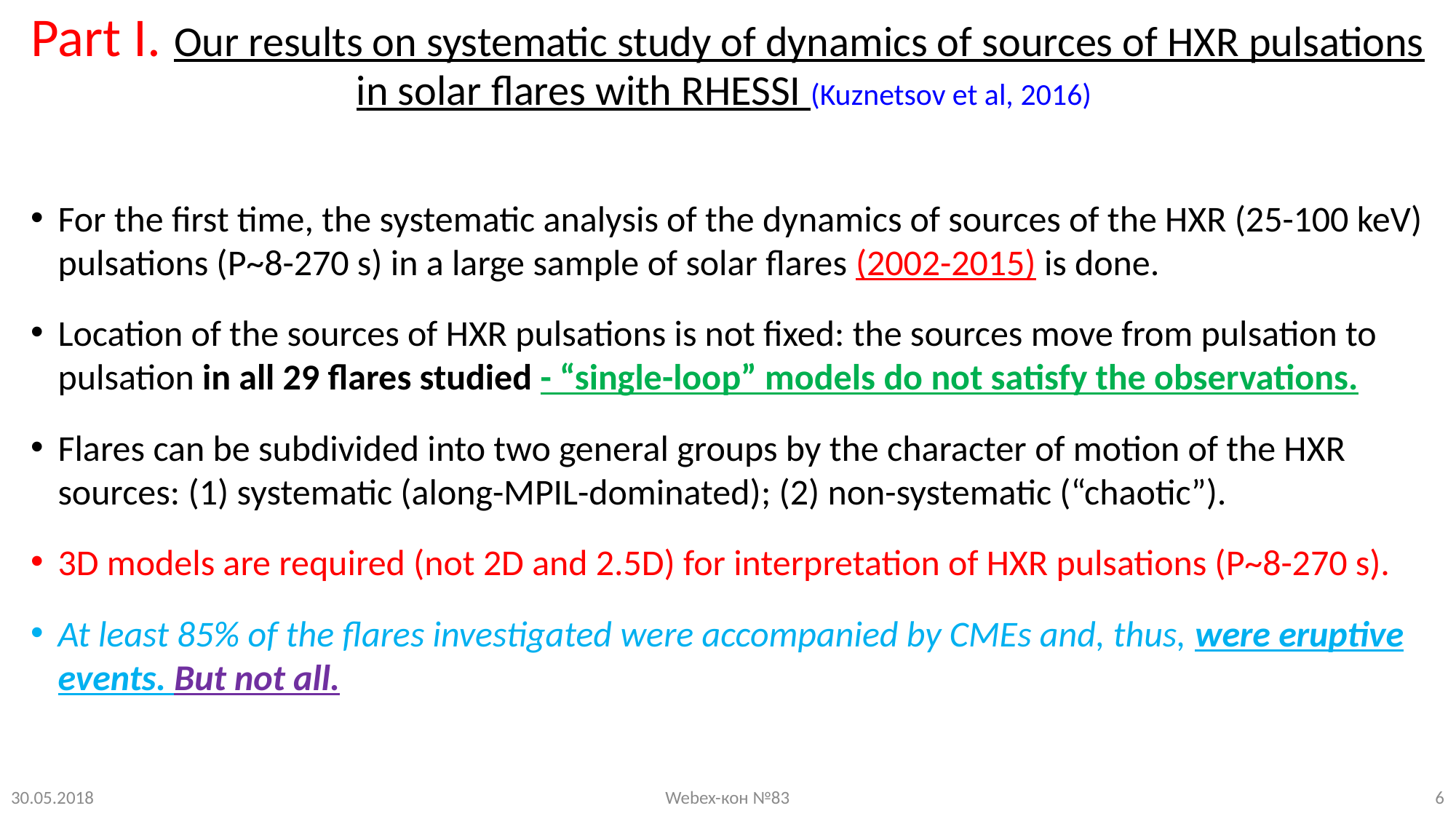

# Part I. Our results on systematic study of dynamics of sources of HXR pulsations in solar flares with RHESSI (Kuznetsov et al, 2016)
For the first time, the systematic analysis of the dynamics of sources of the HXR (25-100 keV) pulsations (P~8-270 s) in a large sample of solar flares (2002-2015) is done.
Location of the sources of HXR pulsations is not fixed: the sources move from pulsation to pulsation in all 29 flares studied - “single-loop” models do not satisfy the observations.
Flares can be subdivided into two general groups by the character of motion of the HXR sources: (1) systematic (along-MPIL-dominated); (2) non-systematic (“chaotic”).
3D models are required (not 2D and 2.5D) for interpretation of HXR pulsations (P~8-270 s).
At least 85% of the flares investigated were accompanied by CMEs and, thus, were eruptive events. But not all.
30.05.2018
Webex-кон №83
6